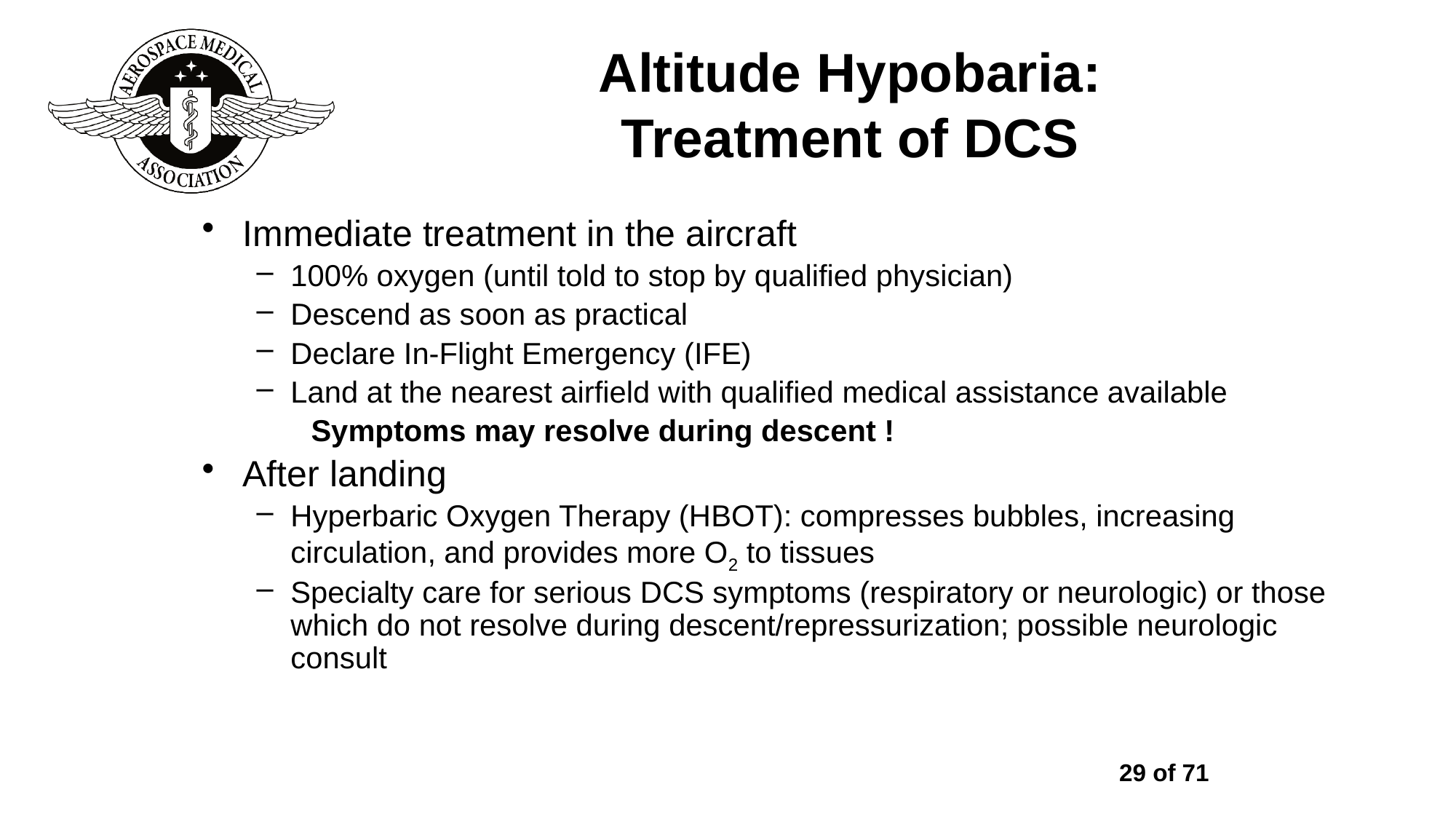

# Altitude Hypobaria: Treatment of DCS
Immediate treatment in the aircraft
100% oxygen (until told to stop by qualified physician)
Descend as soon as practical
Declare In-Flight Emergency (IFE)
Land at the nearest airfield with qualified medical assistance available
Symptoms may resolve during descent !
After landing
Hyperbaric Oxygen Therapy (HBOT): compresses bubbles, increasing circulation, and provides more O2 to tissues
Specialty care for serious DCS symptoms (respiratory or neurologic) or those which do not resolve during descent/repressurization; possible neurologic consult
29 of 71